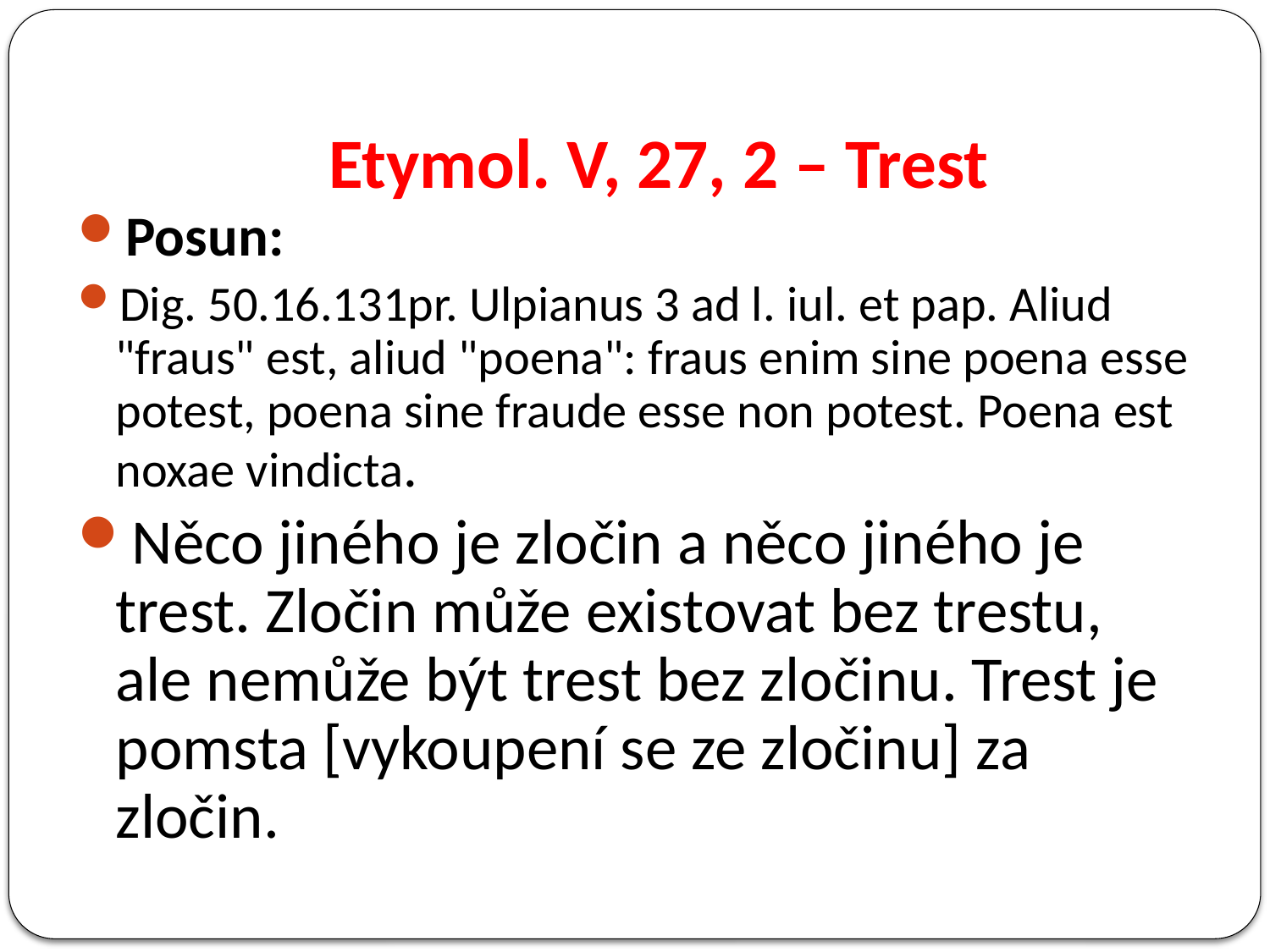

# Etymol. V, 27, 2 – Trest
Posun:
Dig. 50.16.131pr. Ulpianus 3 ad l. iul. et pap. Aliud "fraus" est, aliud "poena": fraus enim sine poena esse potest, poena sine fraude esse non potest. Poena est noxae vindicta.
Něco jiného je zločin a něco jiného je trest. Zločin může existovat bez trestu, ale nemůže být trest bez zločinu. Trest je pomsta [vykoupení se ze zločinu] za zločin.